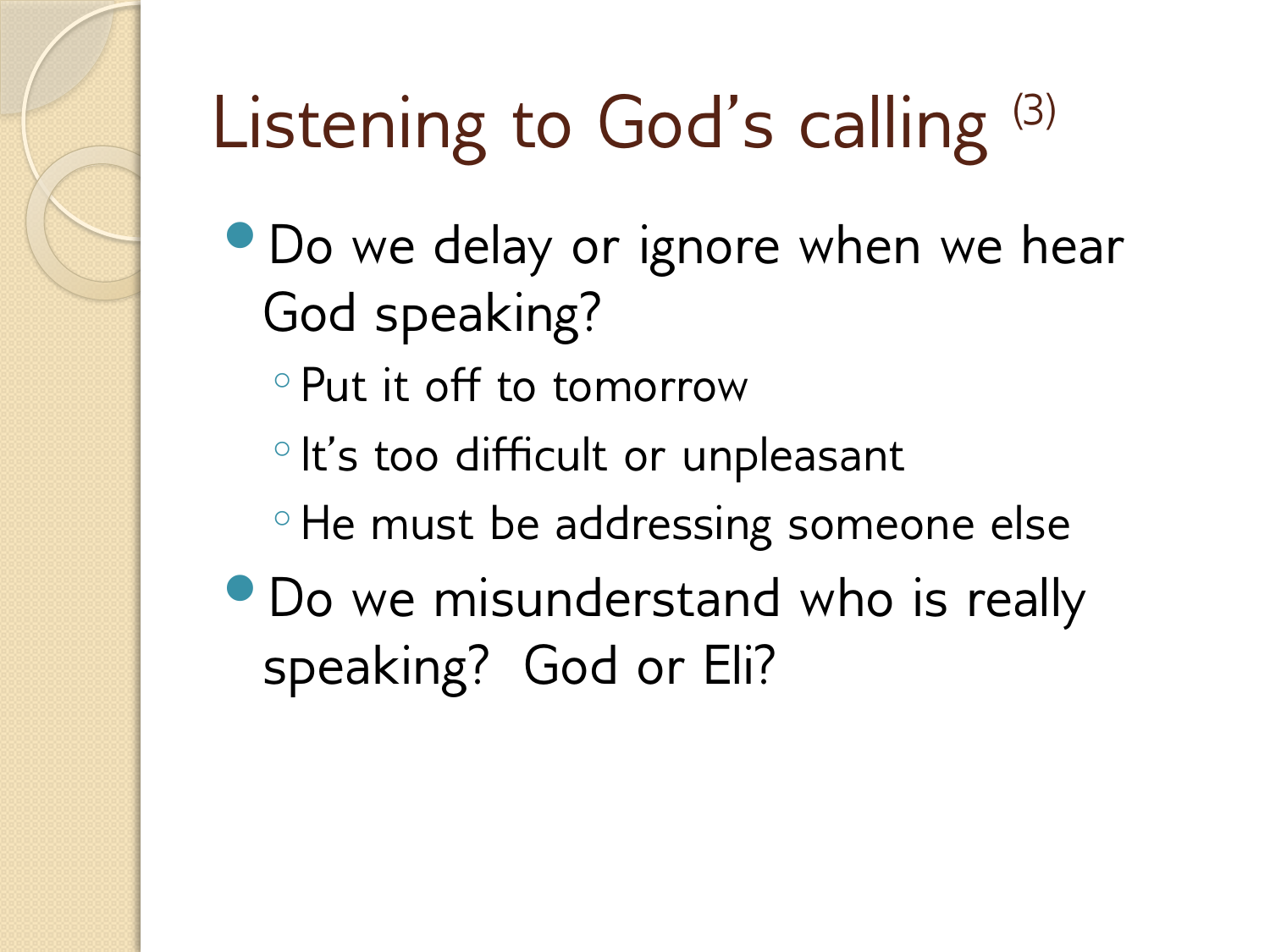

# Listening to God’s calling (3)
Do we delay or ignore when we hear God speaking?
Put it off to tomorrow
It’s too difficult or unpleasant
He must be addressing someone else
Do we misunderstand who is really speaking?  God or Eli?